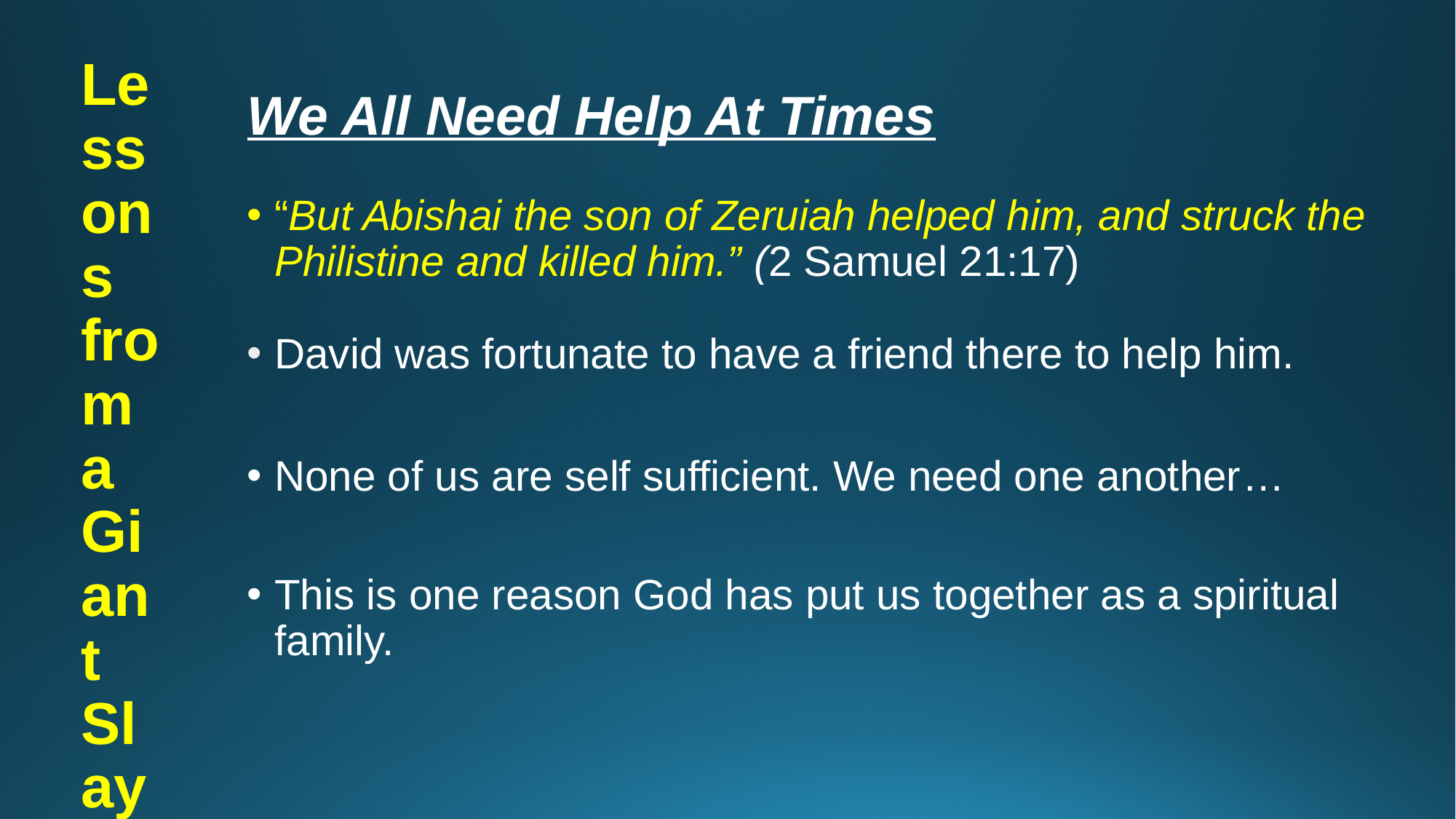

Lessons from a Giant Slayer
# We All Need Help At Times
“But Abishai the son of Zeruiah helped him, and struck the Philistine and killed him.” (2 Samuel 21:17)

David was fortunate to have a friend there to help him.

None of us are self sufficient. We need one another…

This is one reason God has put us together as a spiritual family.